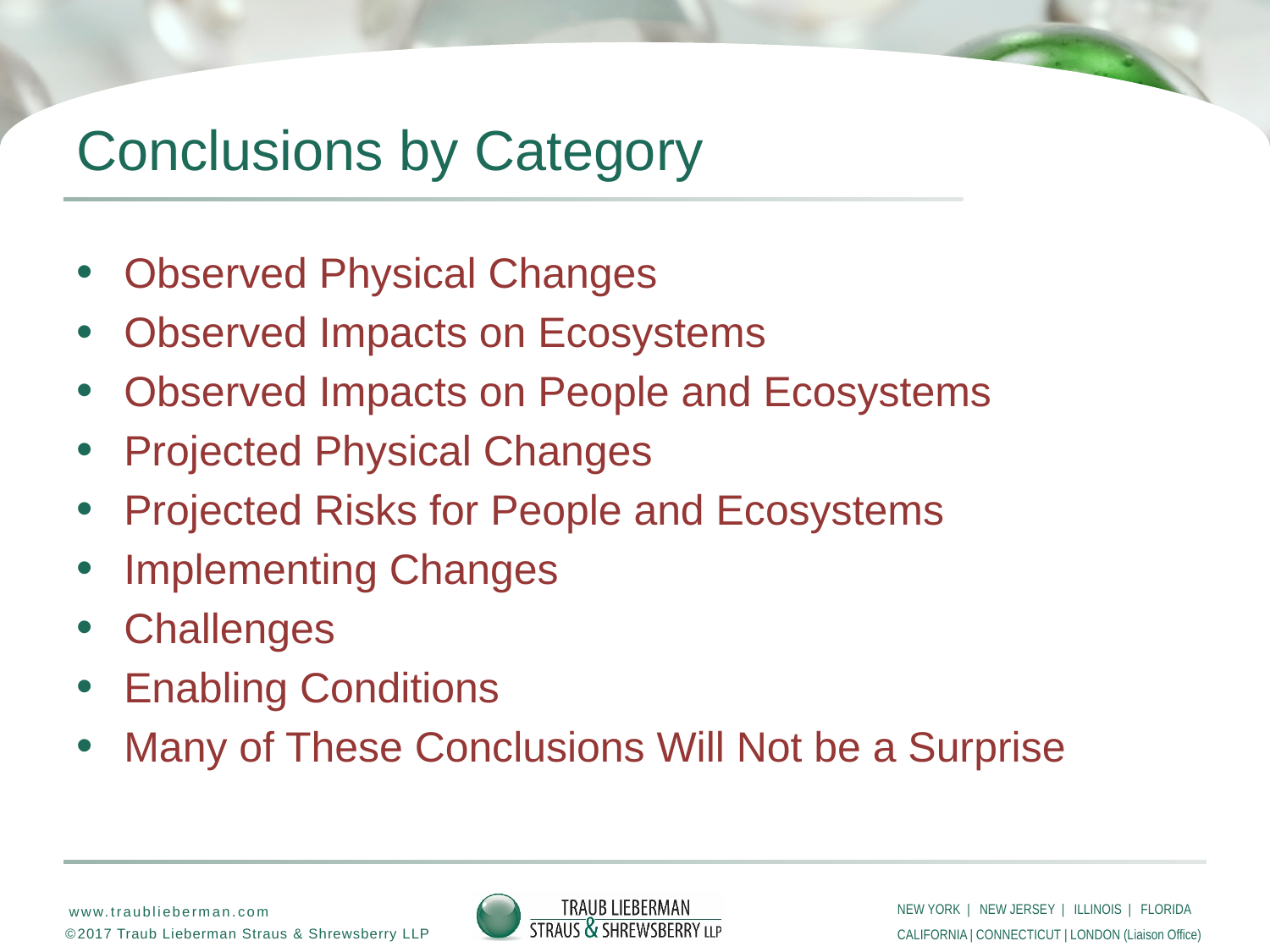

# Conclusions by Category
Observed Physical Changes
Observed Impacts on Ecosystems
Observed Impacts on People and Ecosystems
Projected Physical Changes
Projected Risks for People and Ecosystems
Implementing Changes
Challenges
Enabling Conditions
Many of These Conclusions Will Not be a Surprise